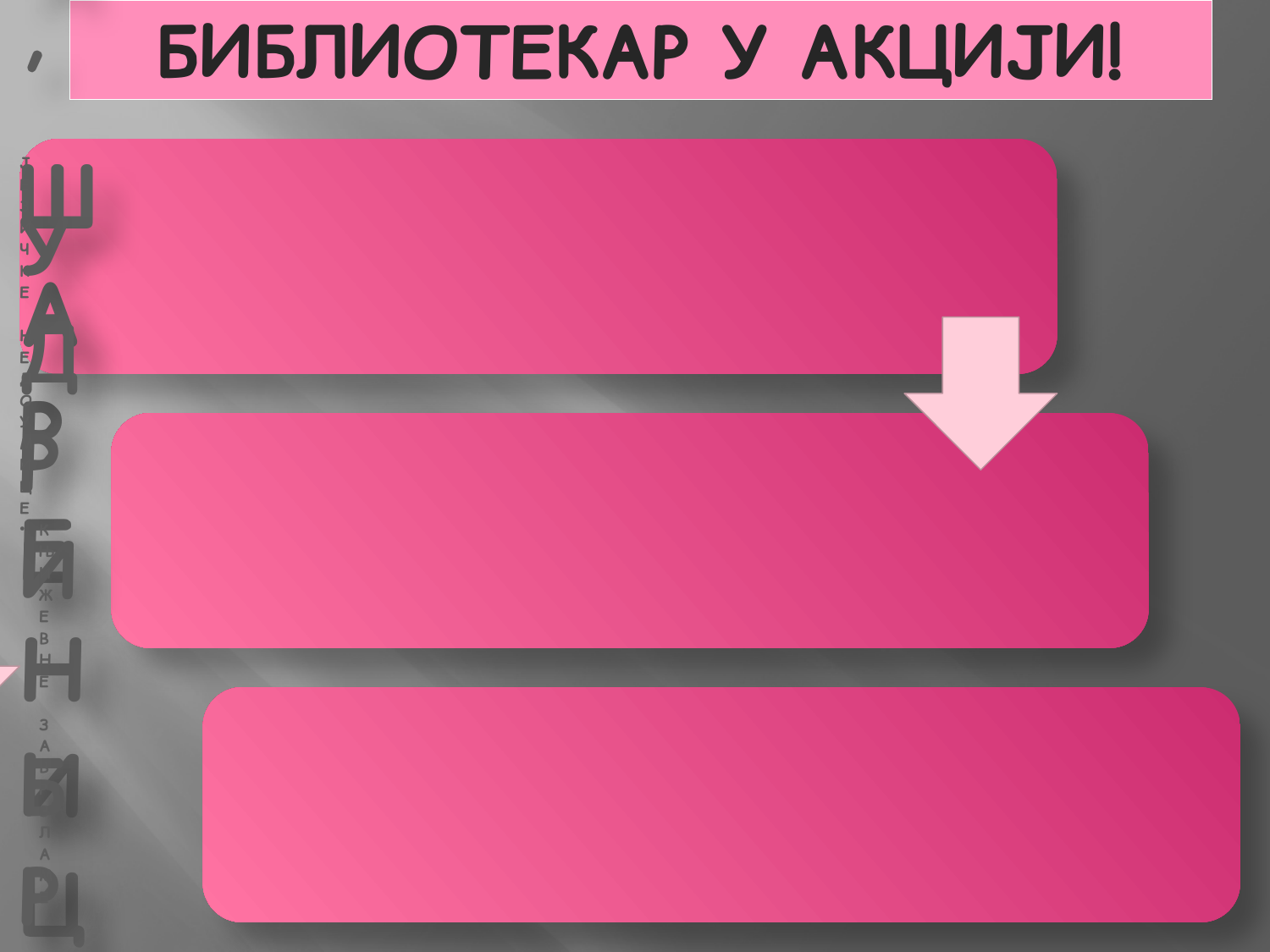

# БИБЛИОТЕКАР У АКЦИЈИ!
ЈЕЗИЧКЕ НЕДОУМИЦЕ
КЊИЖЕВНЕ ЗАВРЗЛАМЕ